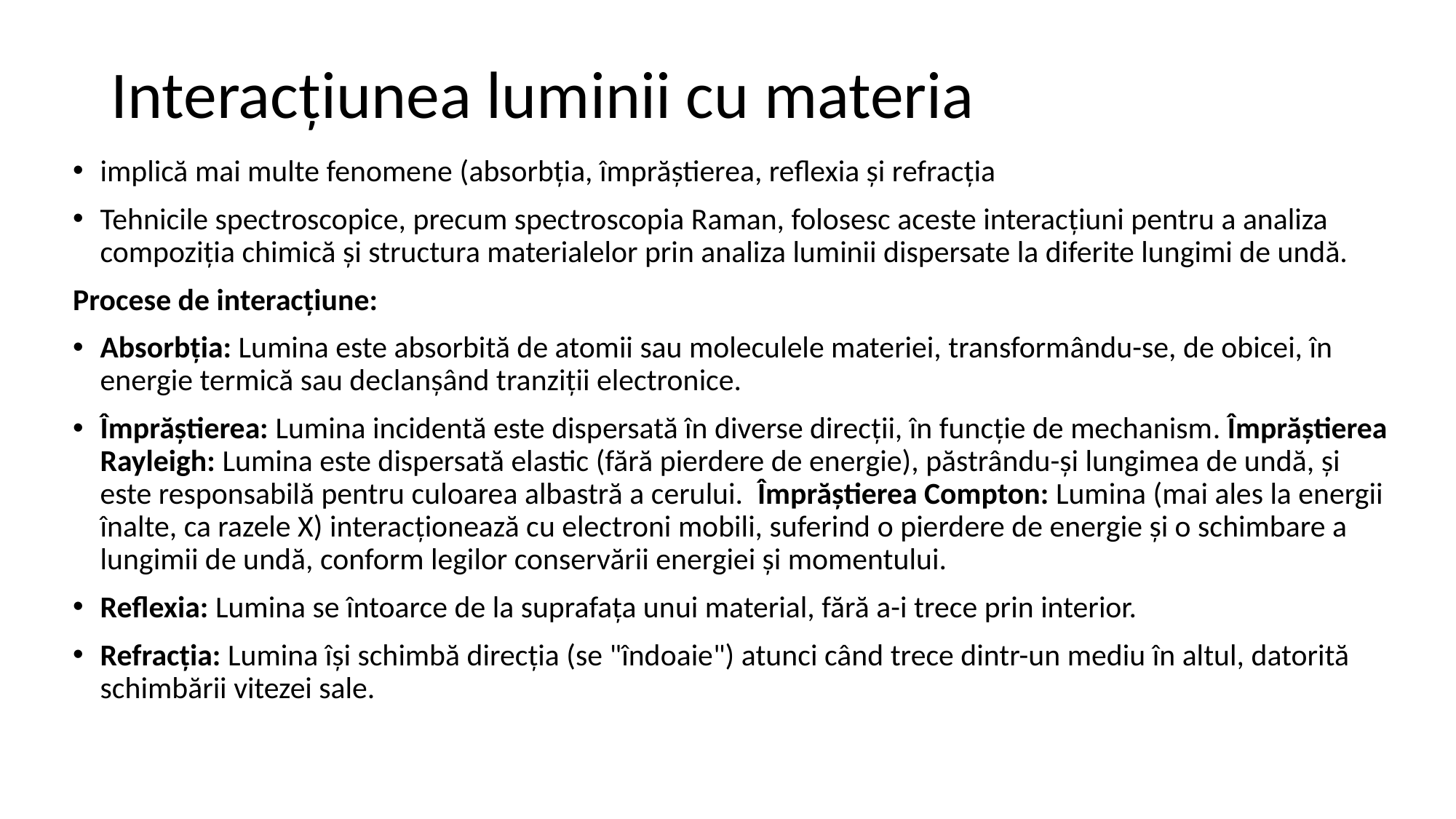

# Interacțiunea luminii cu materia
implică mai multe fenomene (absorbția, împrăștierea, reflexia și refracția
Tehnicile spectroscopice, precum spectroscopia Raman, folosesc aceste interacțiuni pentru a analiza compoziția chimică și structura materialelor prin analiza luminii dispersate la diferite lungimi de undă.
Procese de interacțiune:
Absorbția: Lumina este absorbită de atomii sau moleculele materiei, transformându-se, de obicei, în energie termică sau declanșând tranziții electronice.
Împrăștierea: Lumina incidentă este dispersată în diverse direcții, în funcție de mechanism. Împrăștierea Rayleigh: Lumina este dispersată elastic (fără pierdere de energie), păstrându-și lungimea de undă, și este responsabilă pentru culoarea albastră a cerului.  Împrăștierea Compton: Lumina (mai ales la energii înalte, ca razele X) interacționează cu electroni mobili, suferind o pierdere de energie și o schimbare a lungimii de undă, conform legilor conservării energiei și momentului.
Reflexia: Lumina se întoarce de la suprafața unui material, fără a-i trece prin interior.
Refracția: Lumina își schimbă direcția (se "îndoaie") atunci când trece dintr-un mediu în altul, datorită schimbării vitezei sale.